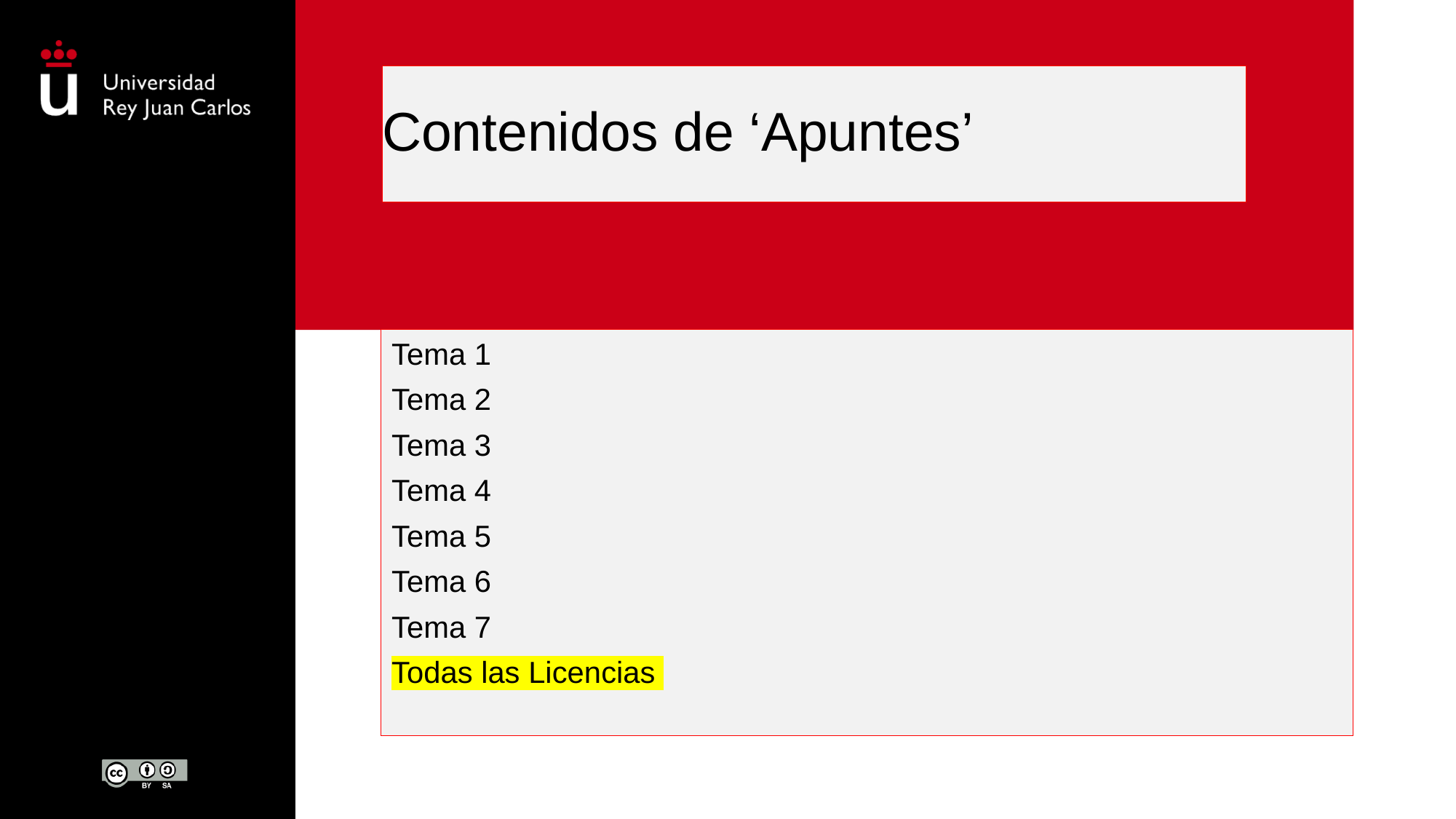

# Contenidos de ‘Apuntes’
Tema 1
Tema 2
Tema 3
Tema 4
Tema 5
Tema 6
Tema 7
Todas las Licencias